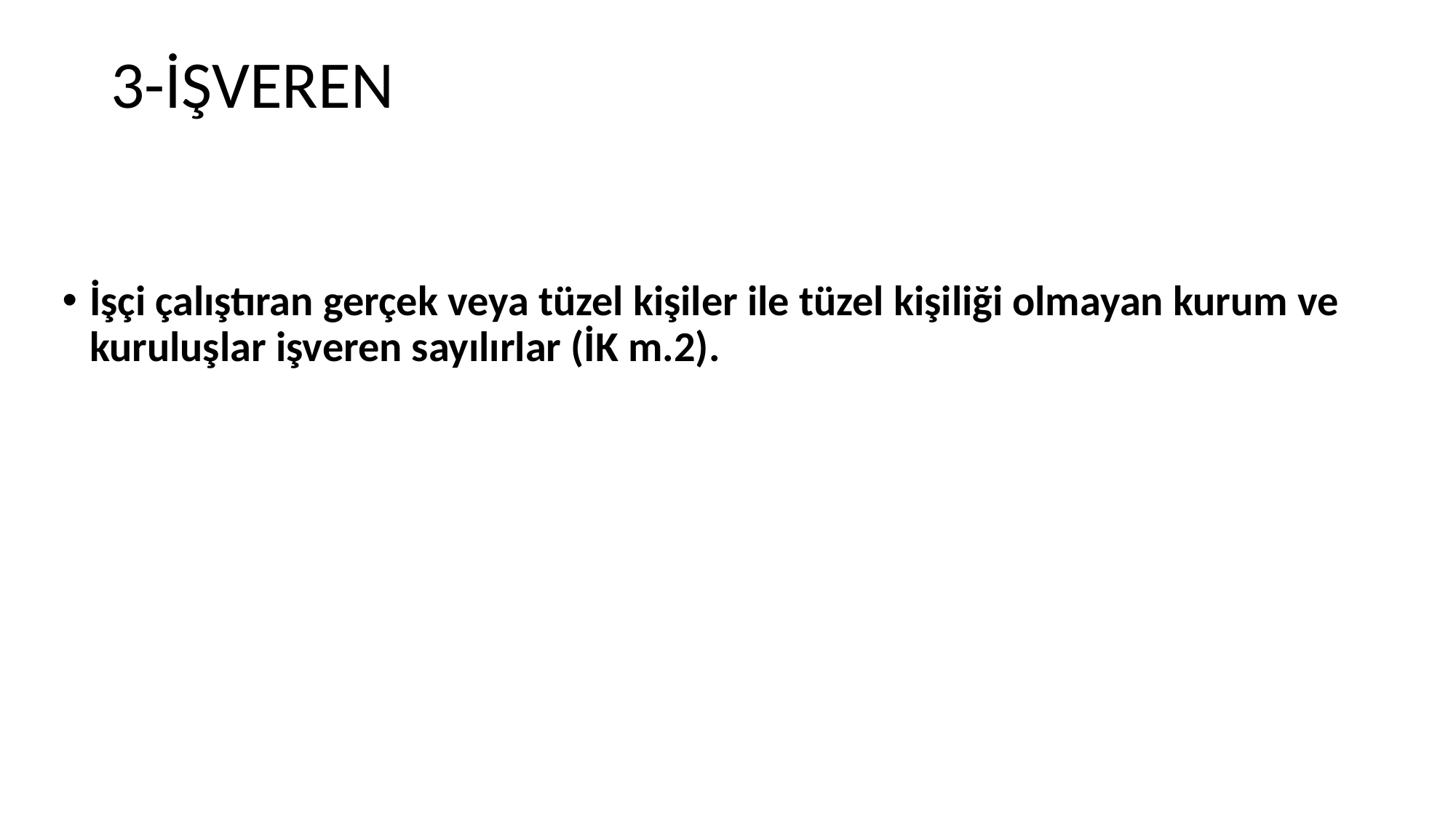

# 3-İŞVEREN

İşçi çalıştıran gerçek veya tüzel kişiler ile tüzel kişiliği olmayan kurum ve kuruluşlar işveren sayılırlar (İK m.2).